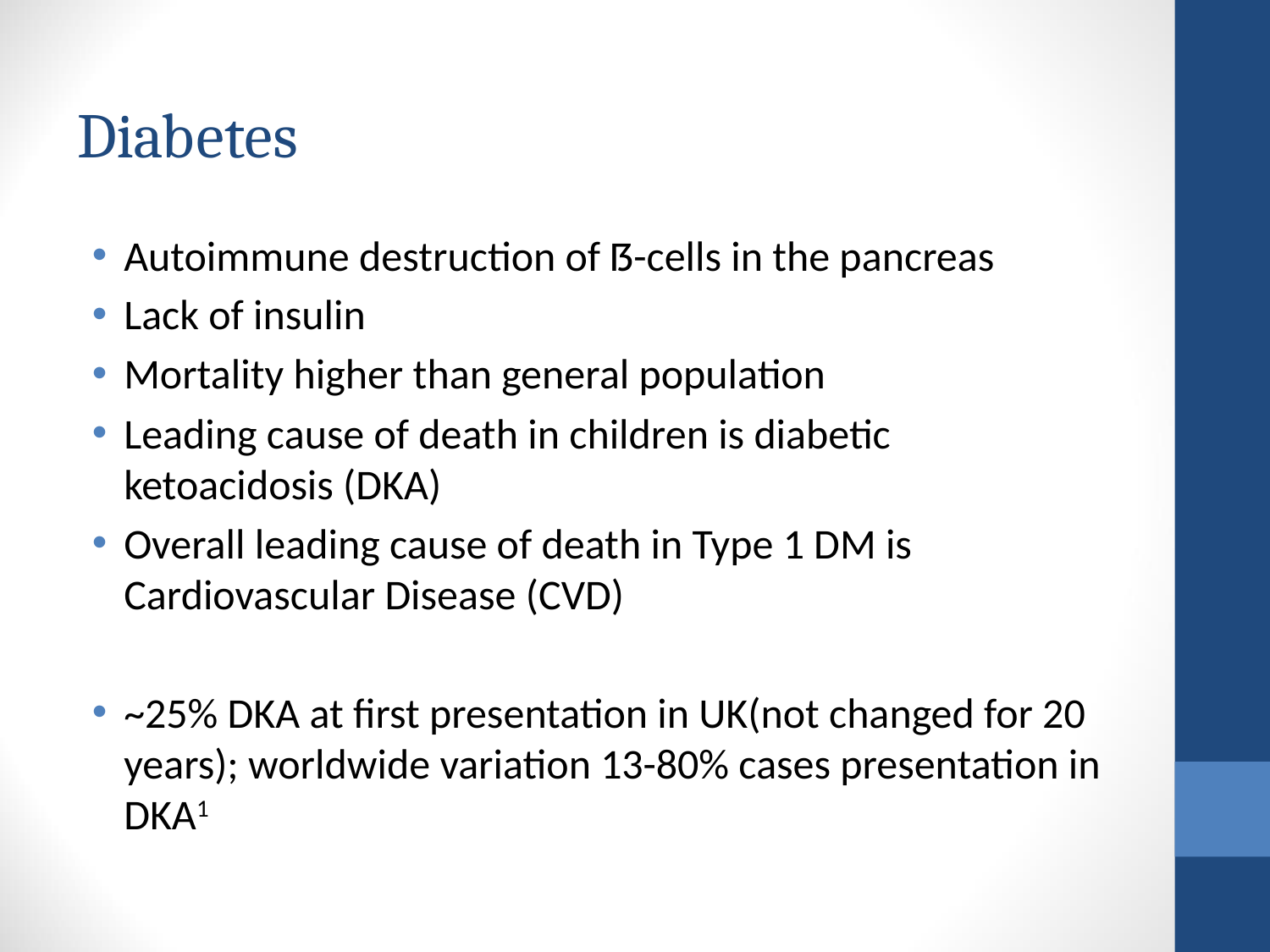

# Diabetes
Autoimmune destruction of ẞ-cells in the pancreas
Lack of insulin
Mortality higher than general population
Leading cause of death in children is diabetic ketoacidosis (DKA)
Overall leading cause of death in Type 1 DM is Cardiovascular Disease (CVD)

~25% DKA at first presentation in UK(not changed for 20 years); worldwide variation 13-80% cases presentation in DKA1